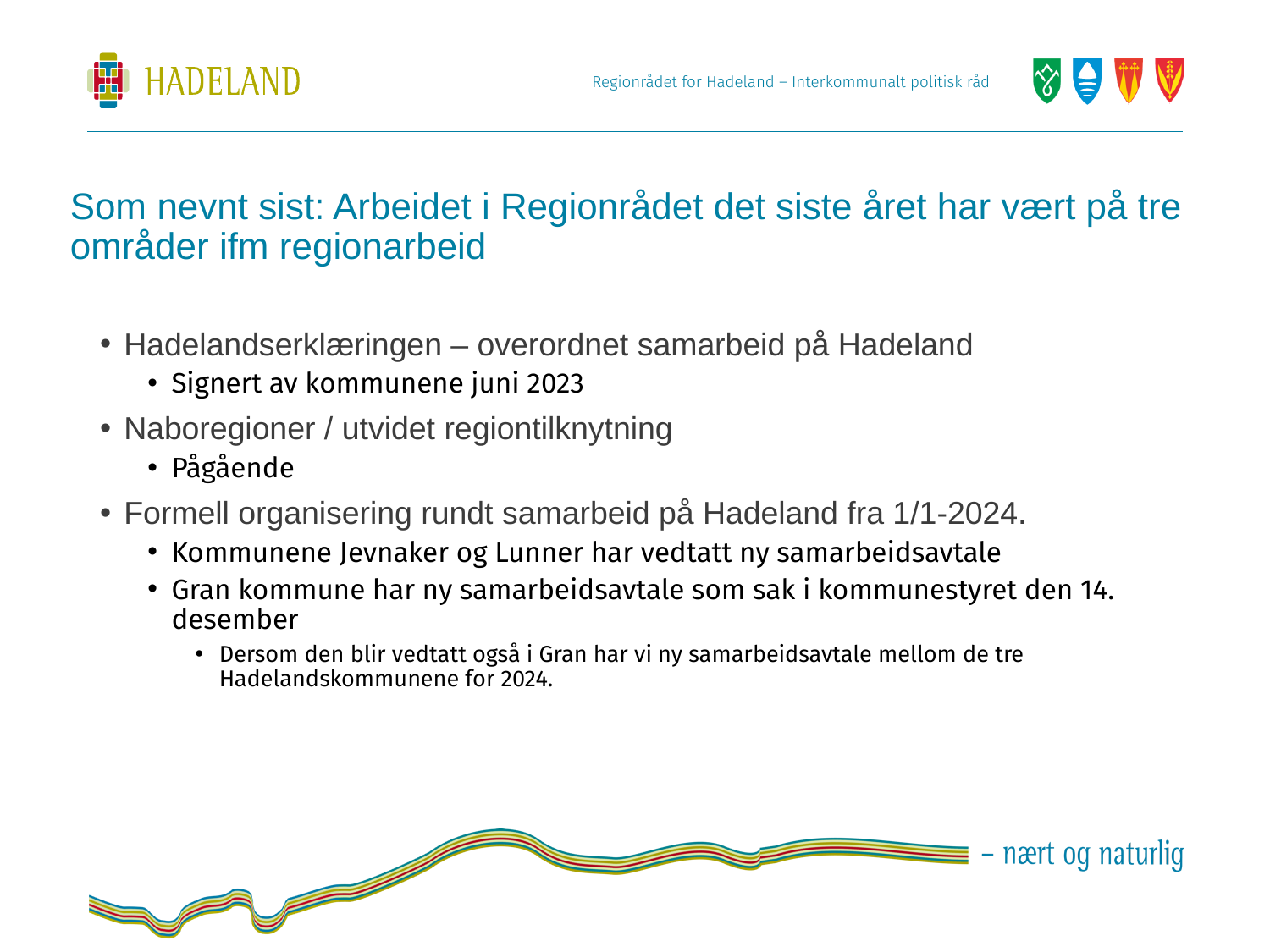

# Som nevnt sist: Arbeidet i Regionrådet det siste året har vært på tre områder ifm regionarbeid
Hadelandserklæringen – overordnet samarbeid på Hadeland
Signert av kommunene juni 2023
Naboregioner / utvidet regiontilknytning
Pågående
Formell organisering rundt samarbeid på Hadeland fra 1/1-2024.
Kommunene Jevnaker og Lunner har vedtatt ny samarbeidsavtale
Gran kommune har ny samarbeidsavtale som sak i kommunestyret den 14. desember
Dersom den blir vedtatt også i Gran har vi ny samarbeidsavtale mellom de tre Hadelandskommunene for 2024.